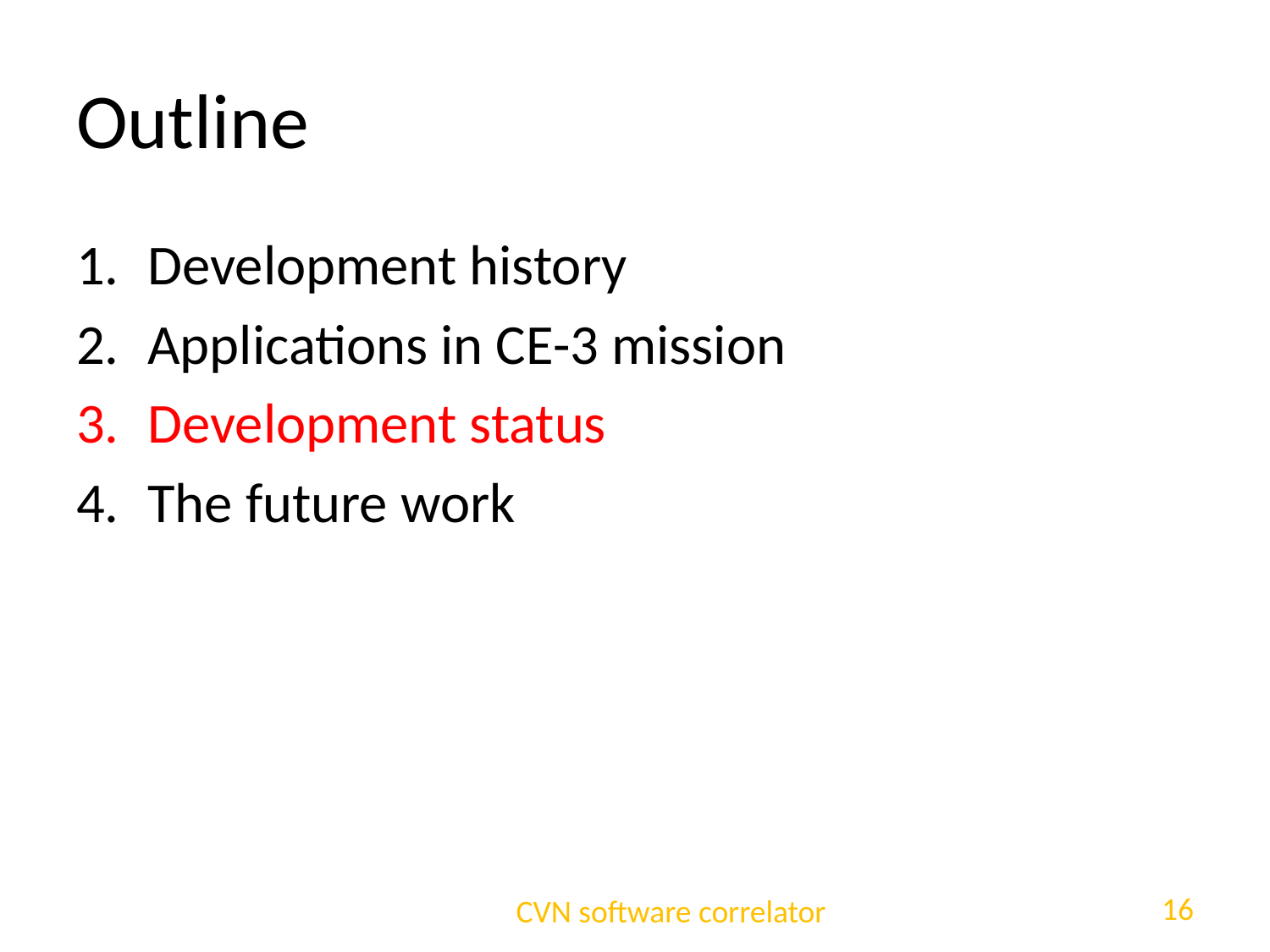

# Outline
Development history
Applications in CE-3 mission
Development status
The future work
16
CVN software correlator